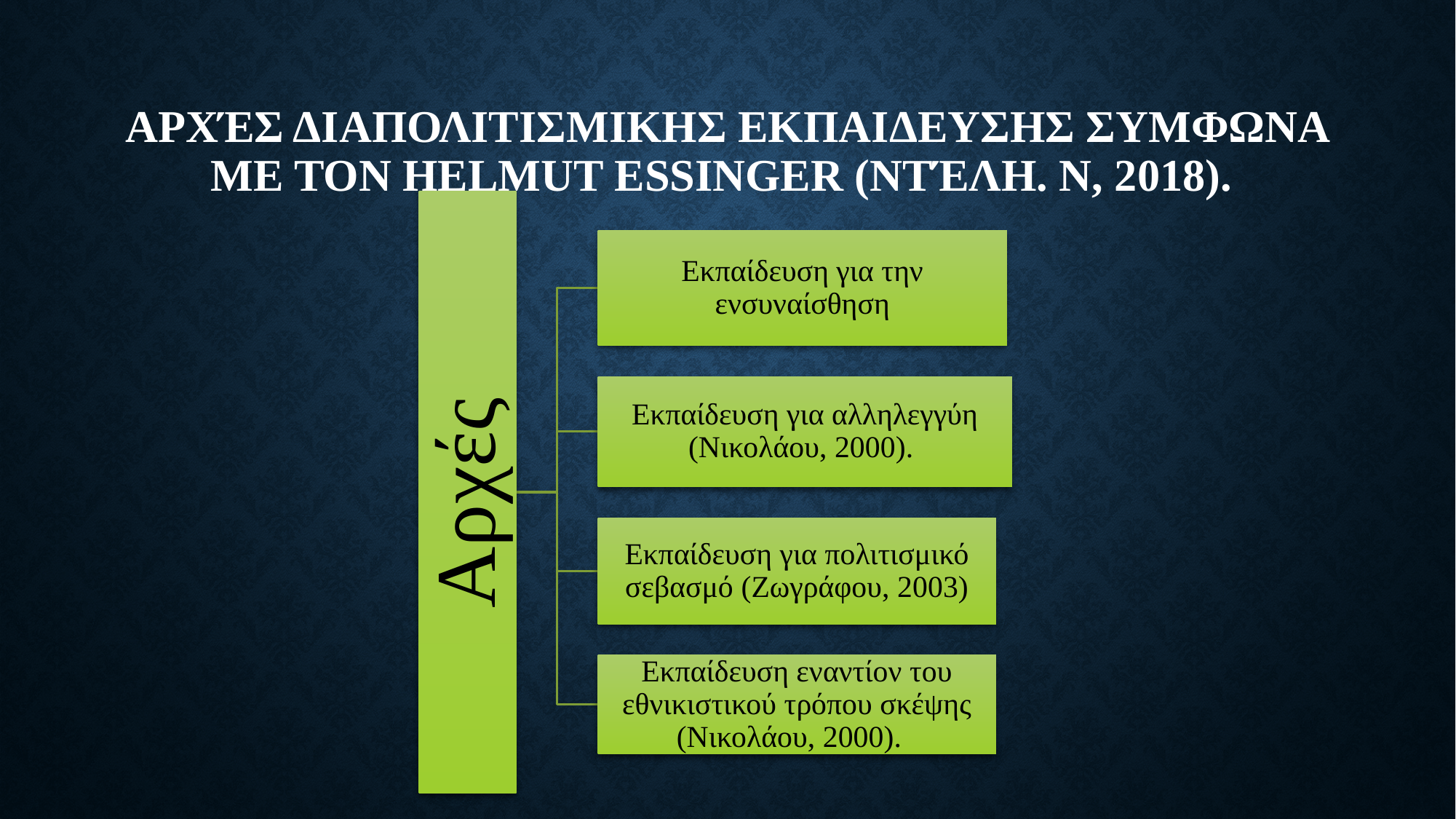

# Αρχές διαπολιτισμικης εκπαιδευσης συμφωνα με τον helmut essinger (Ντέλη. Ν, 2018).

Αρχές
Εκπαίδευση για την ενσυναίσθηση
Εκπαίδευση για αλληλεγγύη (Νικολάου, 2000).
Εκπαίδευση για πολιτισμικό σεβασμό (Ζωγράφου, 2003)
Εκπαίδευση εναντίον του εθνικιστικού τρόπου σκέψης (Νικολάου, 2000).